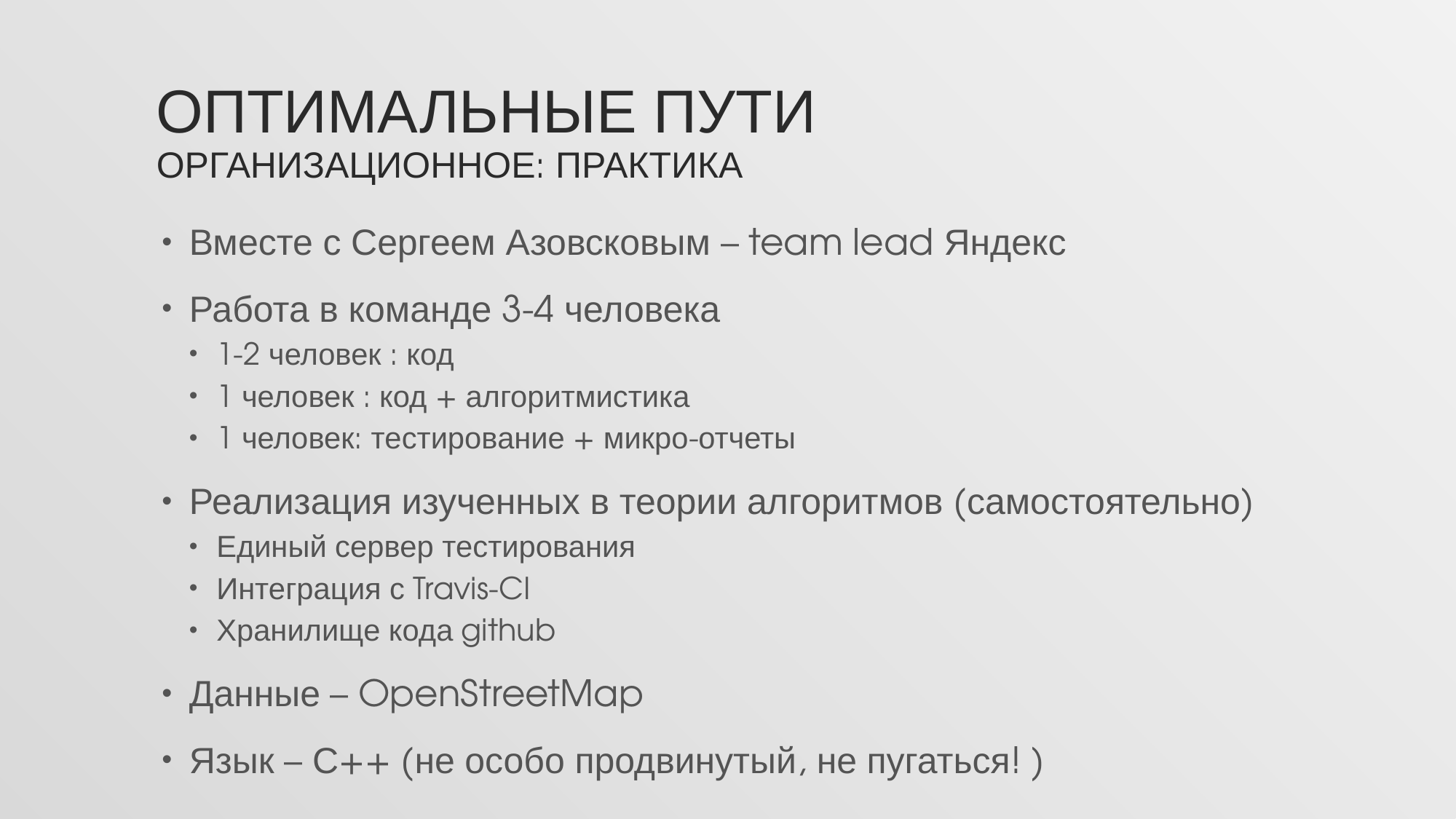

# Оптимальные пути Организационное: практика
Вместе с Сергеем Азовсковым – team lead Яндекс
Работа в команде 3-4 человека
1-2 человек : код
1 человек : код + алгоритмистика
1 человек: тестирование + микро-отчеты
Реализация изученных в теории алгоритмов (самостоятельно)
Единый сервер тестирования
Интеграция с Travis-CI
Хранилище кода github
Данные – OpenStreetMap
Язык – С++ (не особо продвинутый, не пугаться! )